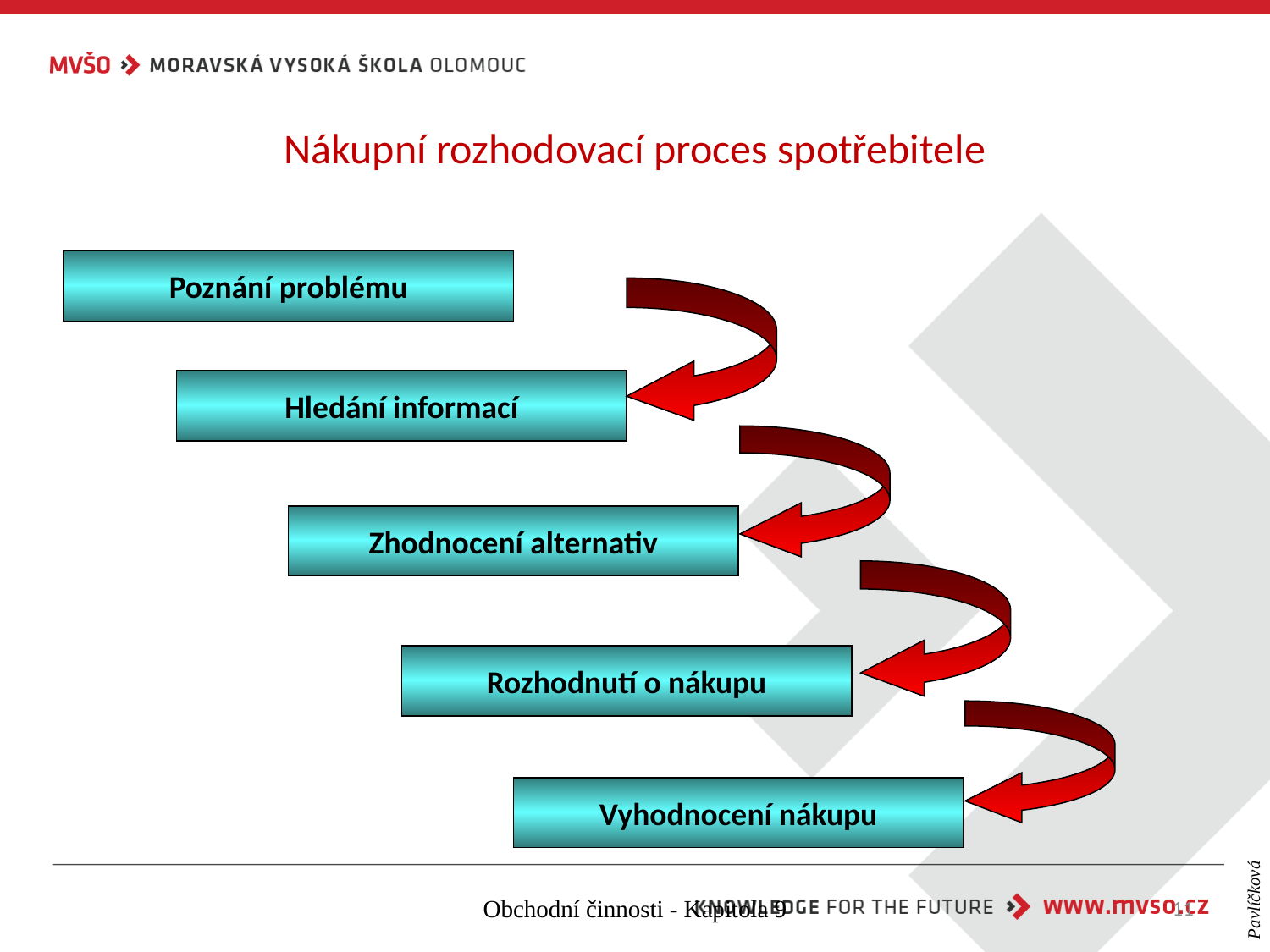

# Nákupní rozhodovací proces spotřebitele

Poznání problému

Hledání informací

Zhodnocení alternativ

Rozhodnutí o nákupu

Vyhodnocení nákupu
Obchodní činnosti - Kapitola 9
11
Pavlíčková